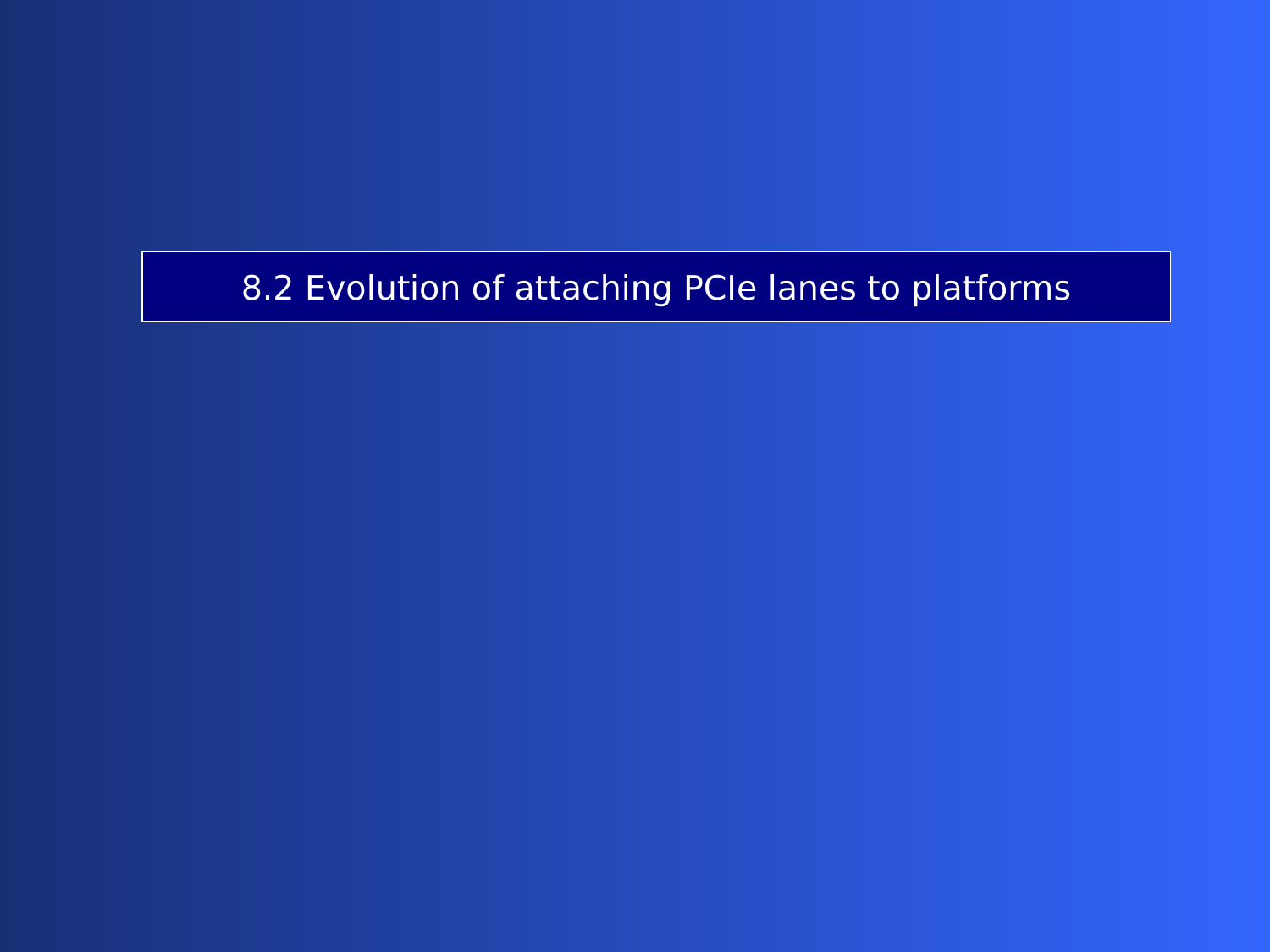

8.2 Evolution of attaching PCIe lanes to platforms